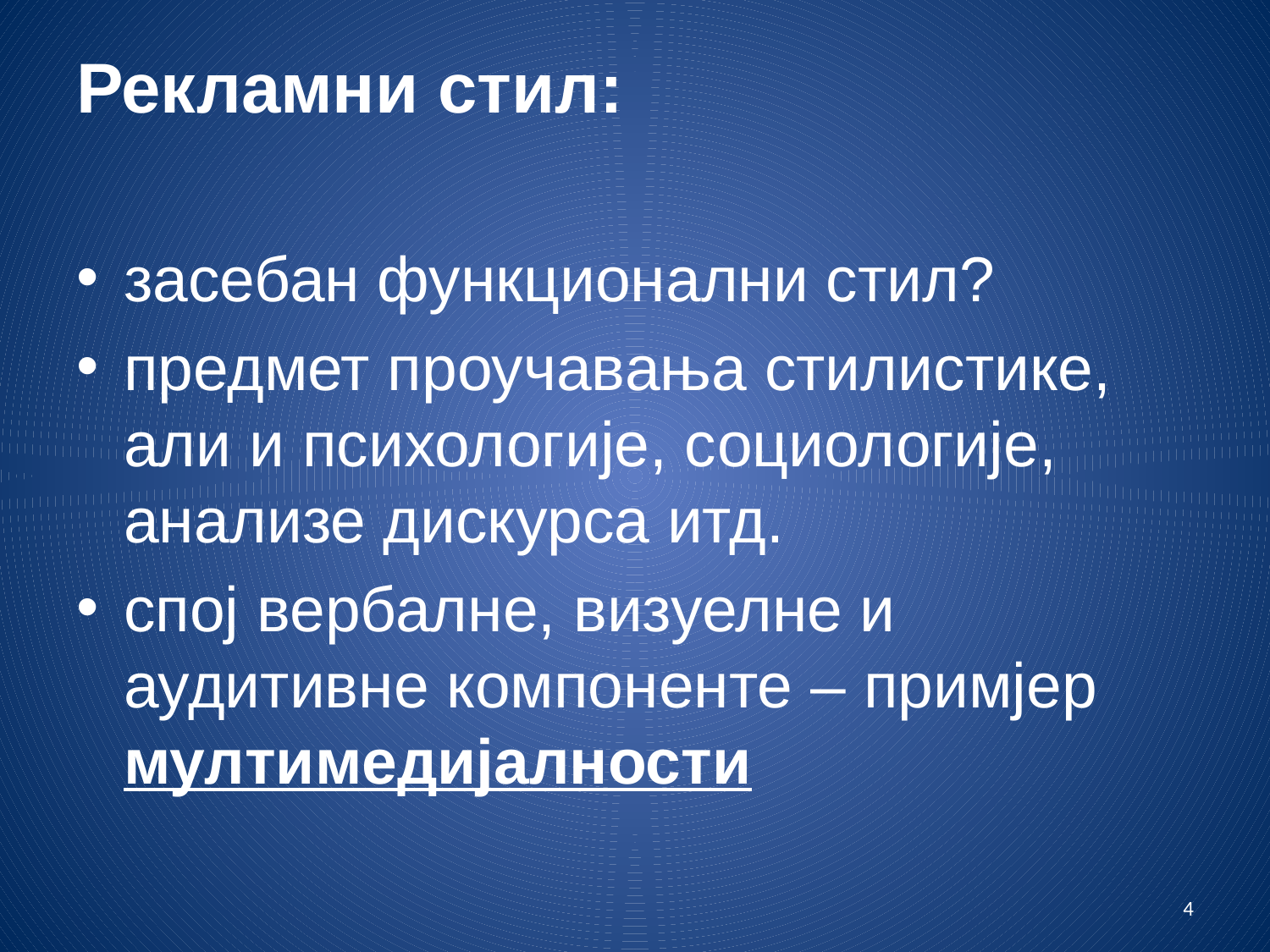

Рекламни стил:

засебан функционални стил?
предмет проучавања стилистике, али и психологије, социологије, анализе дискурса итд.
спој вербалне, визуелне и аудитивне компоненте – примјер мултимедијалности
4